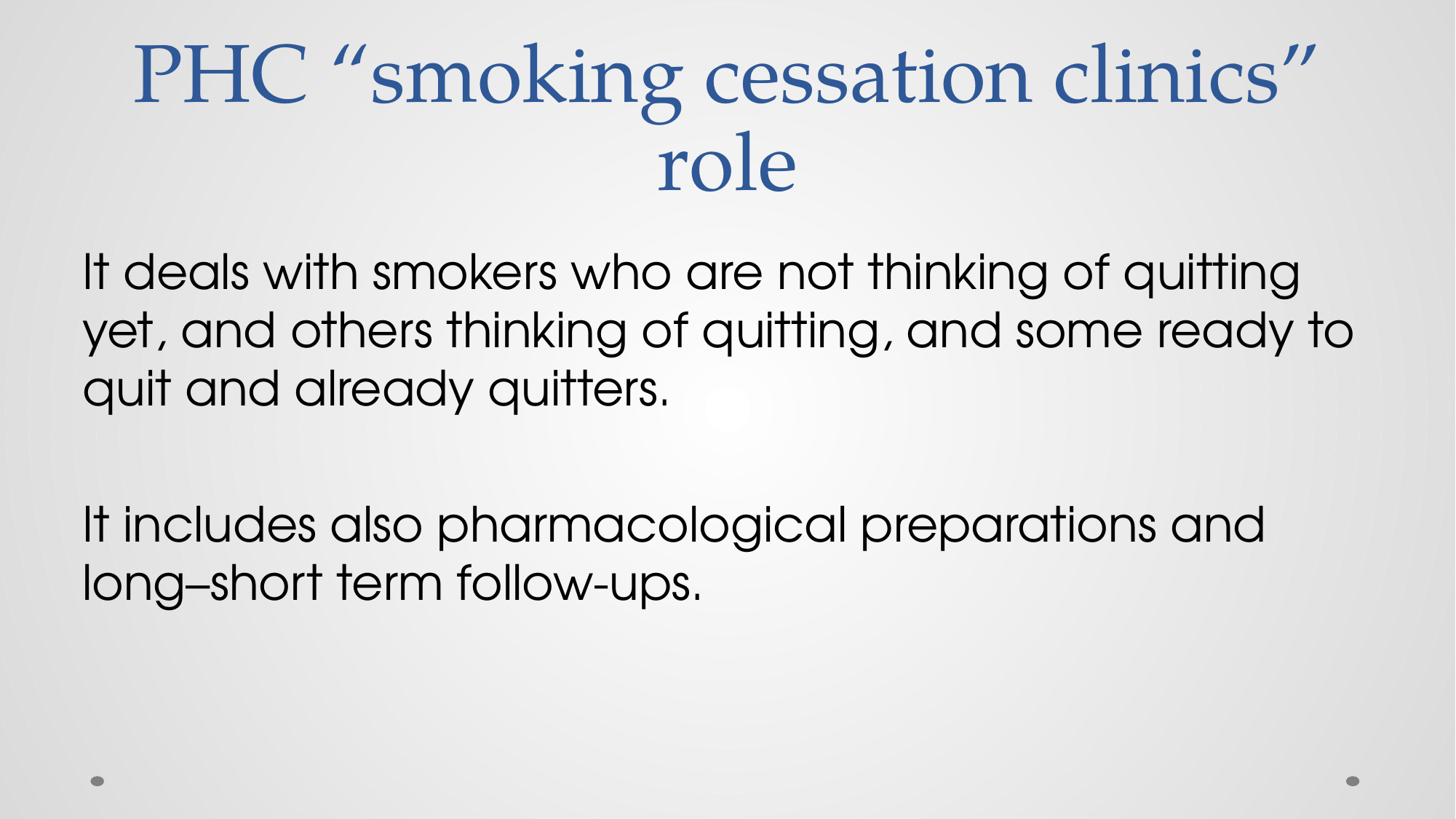

# PHC “smoking cessation clinics” role
It deals with smokers who are not thinking of quitting yet, and others thinking of quitting, and some ready to quit and already quitters.

It includes also pharmacological preparations and long–short term follow-ups.